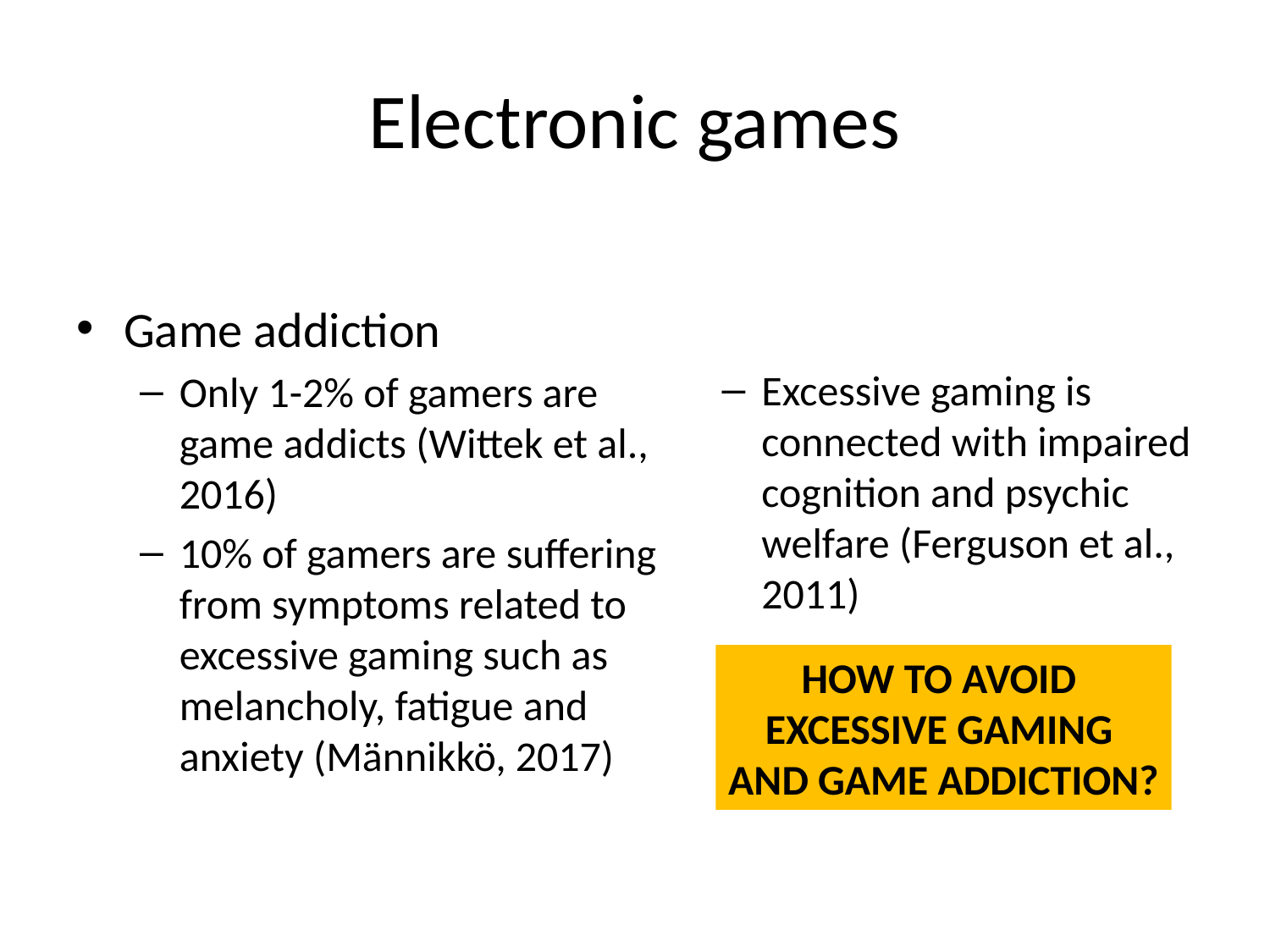

# Electronic games

Game addiction
Only 1-2% of gamers are game addicts (Wittek et al., 2016)
10% of gamers are suffering from symptoms related to excessive gaming such as melancholy, fatigue and anxiety (Männikkö, 2017)

Excessive gaming is connected with impaired cognition and psychic welfare (Ferguson et al., 2011)

HOW TO AVOID
EXCESSIVE GAMING
AND GAME ADDICTION?